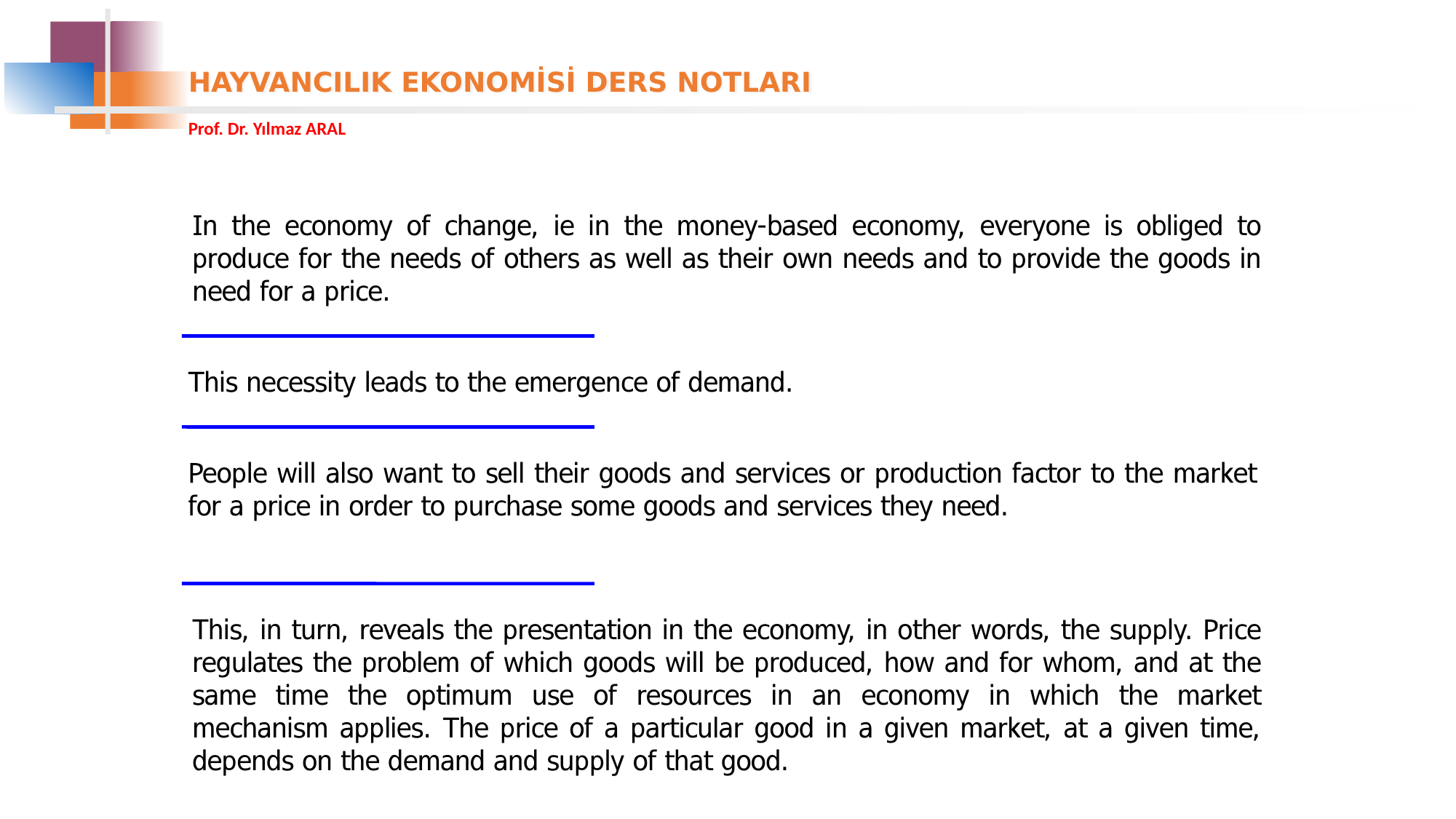

In the economy of change, ie in the money-based economy, everyone is obliged to produce for the needs of others as well as their own needs and to provide the goods in need for a price.

This necessity leads to the emergence of demand.

People will also want to sell their goods and services or production factor to the market for a price in order to purchase some goods and services they need.

This, in turn, reveals the presentation in the economy, in other words, the supply. Price regulates the problem of which goods will be produced, how and for whom, and at the same time the optimum use of resources in an economy in which the market mechanism applies. The price of a particular good in a given market, at a given time, depends on the demand and supply of that good.